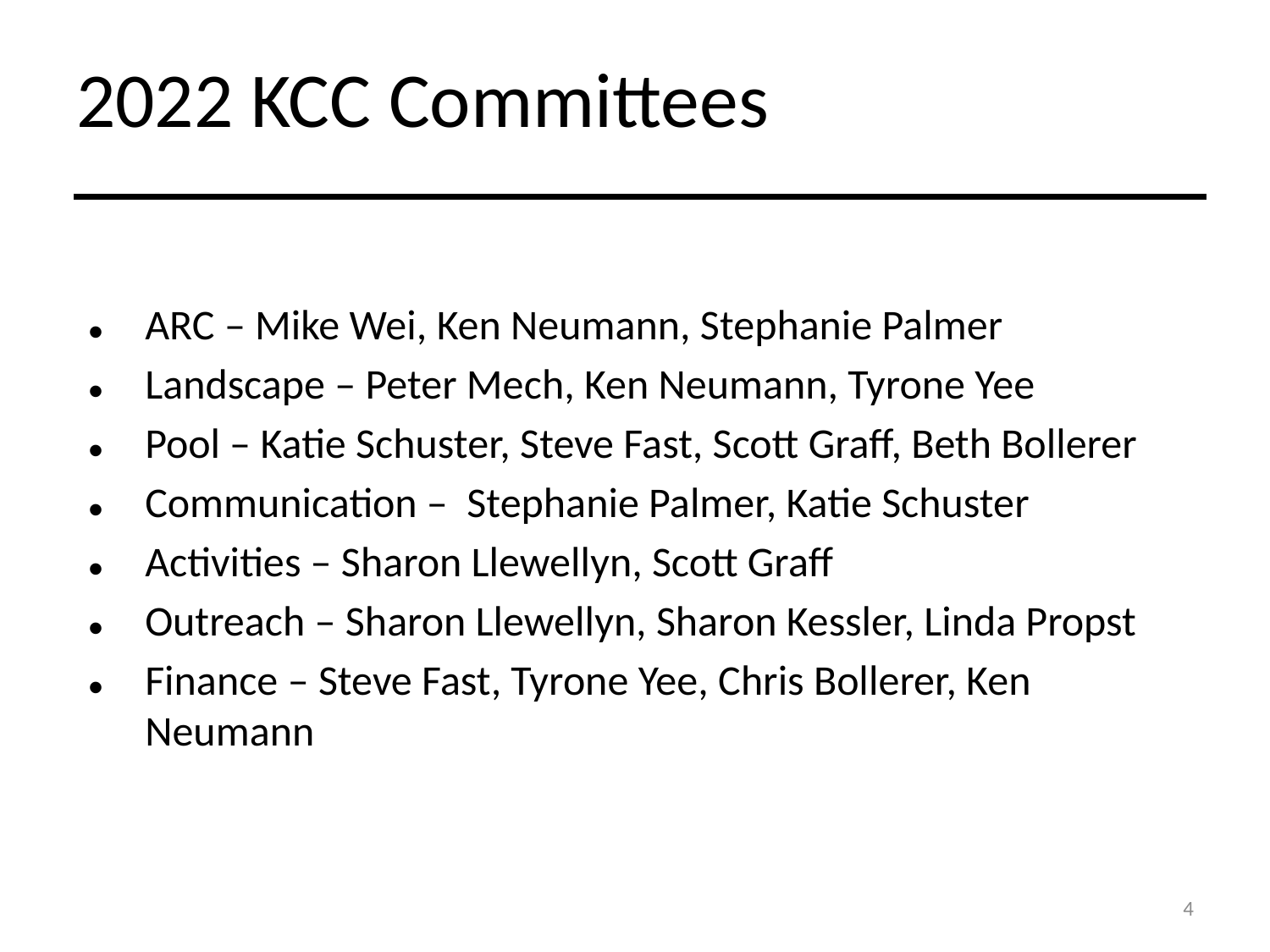

ARC – Mike Wei, Ken Neumann, Stephanie Palmer
Landscape – Peter Mech, Ken Neumann, Tyrone Yee
Pool – Katie Schuster, Steve Fast, Scott Graff, Beth Bollerer
Communication –  Stephanie Palmer, Katie Schuster
Activities – Sharon Llewellyn, Scott Graff
Outreach – Sharon Llewellyn, Sharon Kessler, Linda Propst
Finance – Steve Fast, Tyrone Yee, Chris Bollerer, Ken Neumann

# 2022 KCC Committees
4